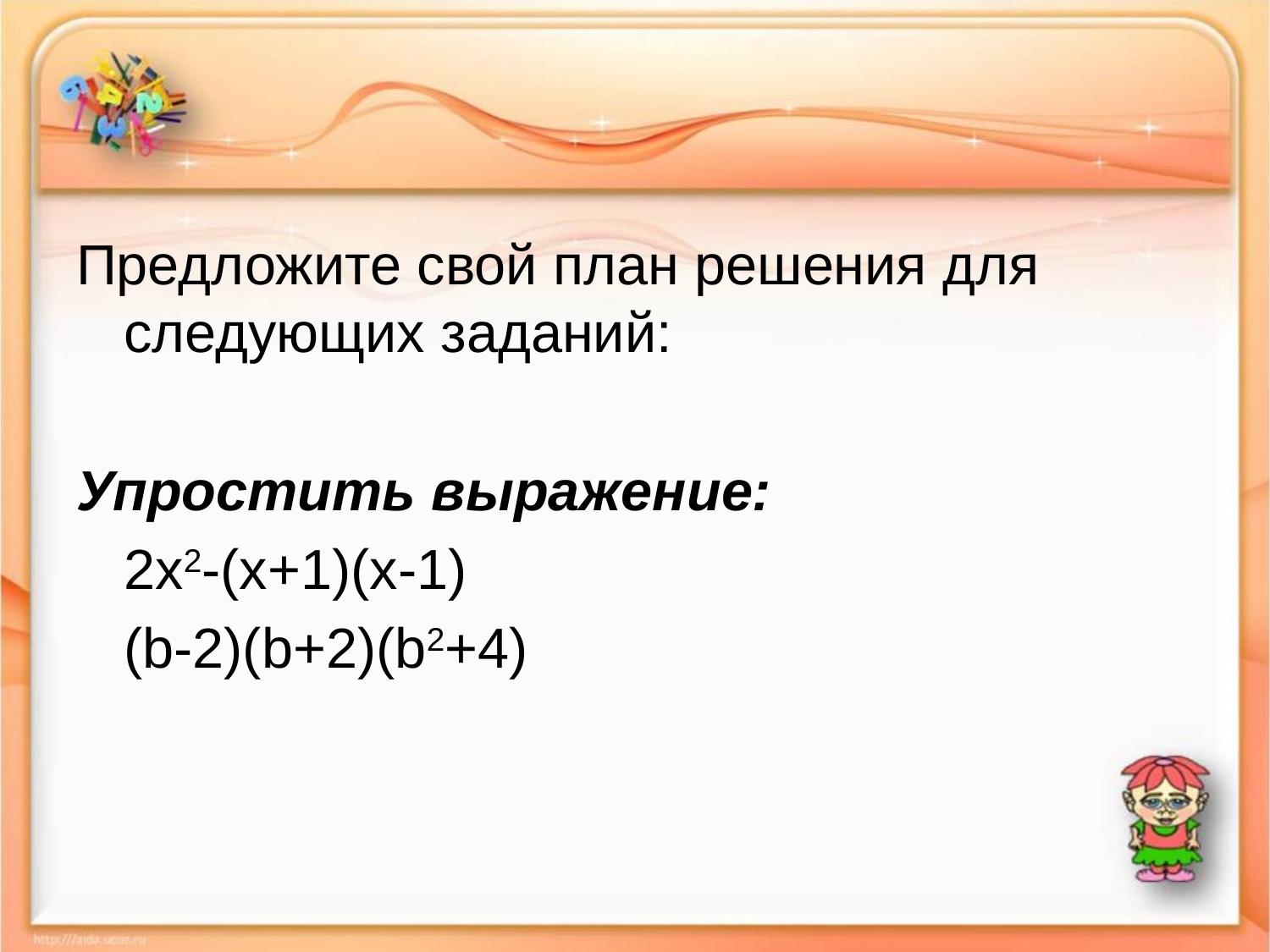

#
Предложите свой план решения для следующих заданий:

Упростить выражение:
	2x2-(x+1)(x-1)
	(b-2)(b+2)(b2+4)